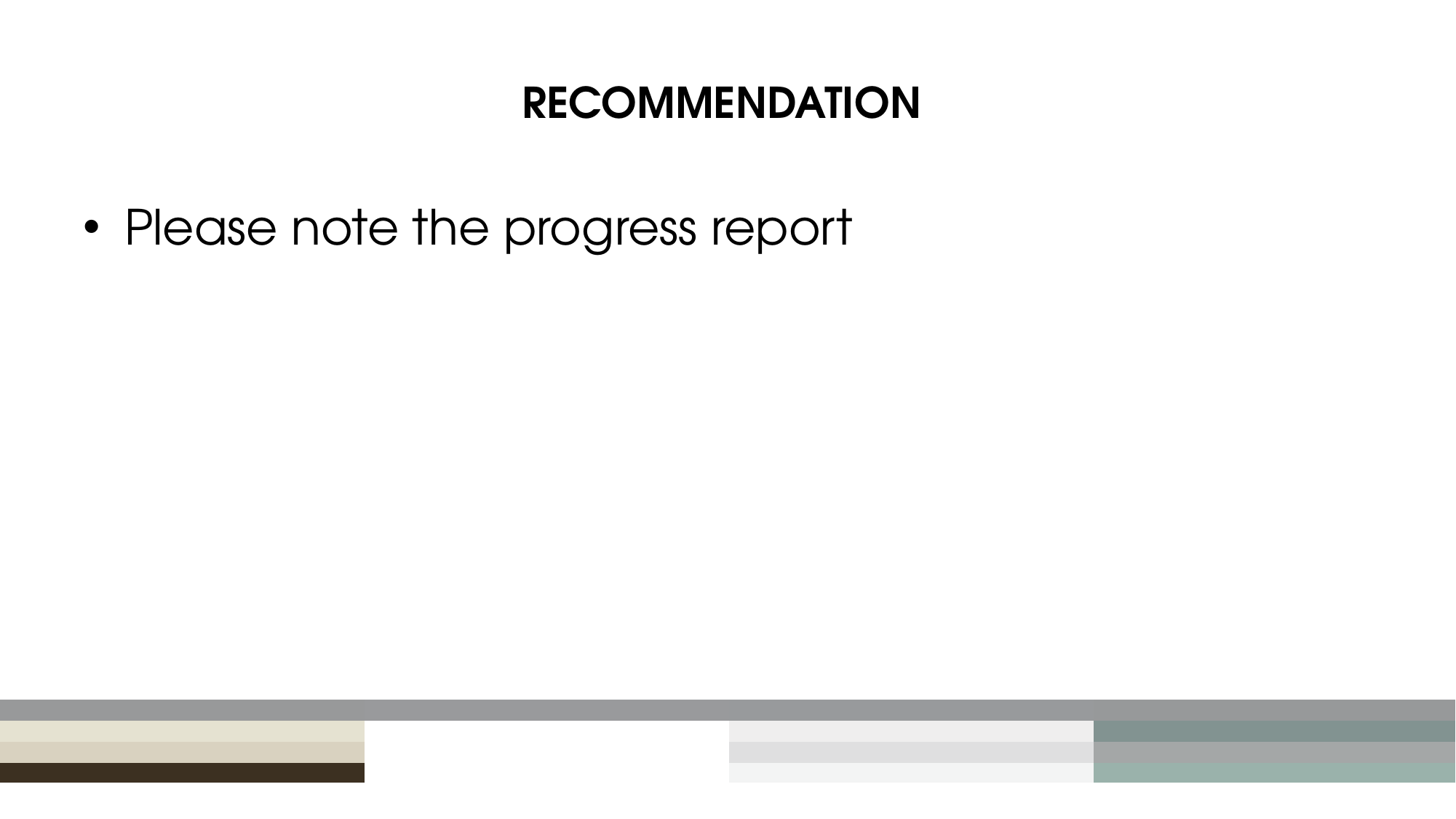

# RECOMMENDATION
Please note the progress report